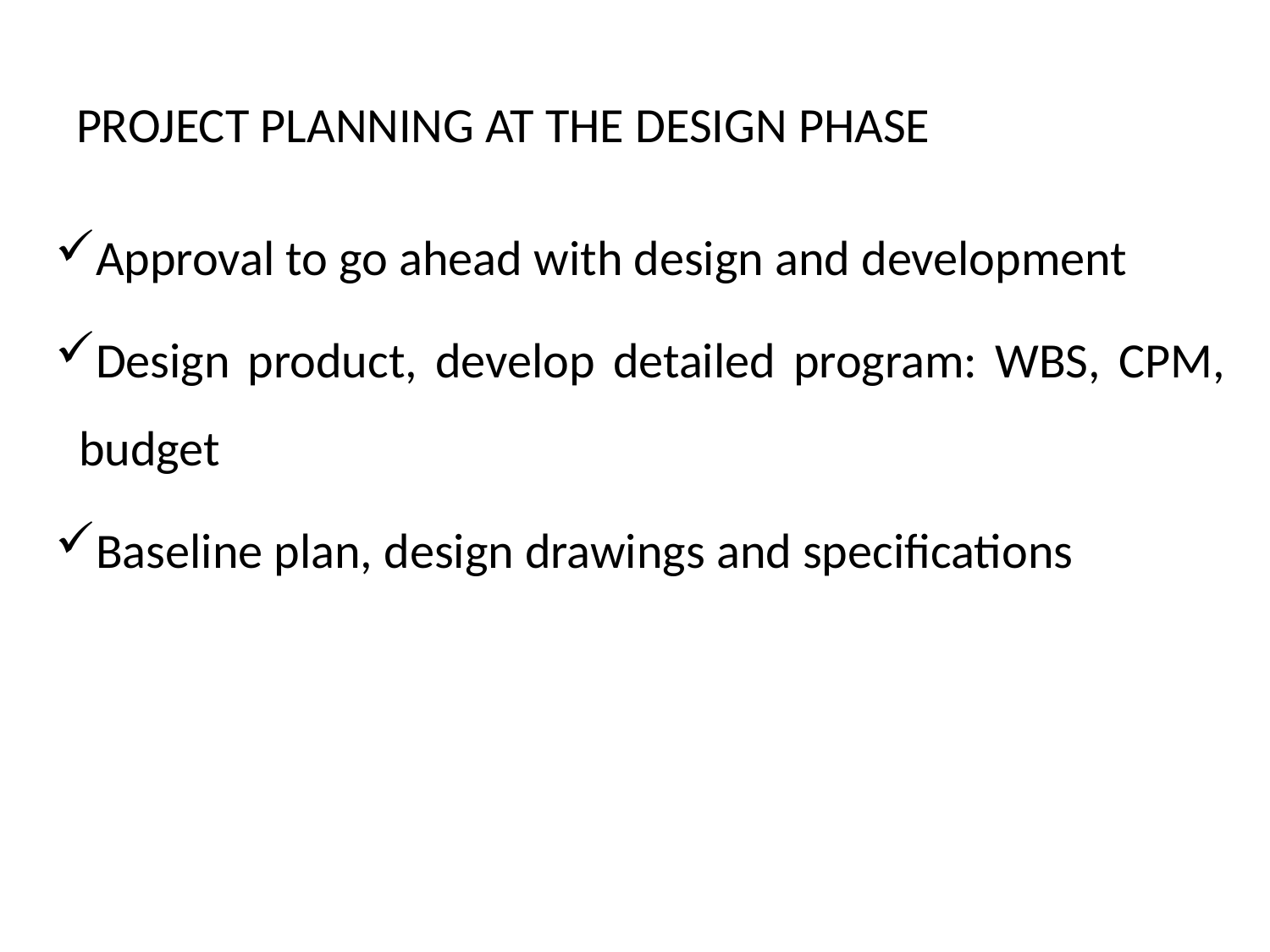

# PROJECT PLANNING AT THE DESIGN PHASE
Approval to go ahead with design and development
Design product, develop detailed program: WBS, CPM, budget
Baseline plan, design drawings and specifications